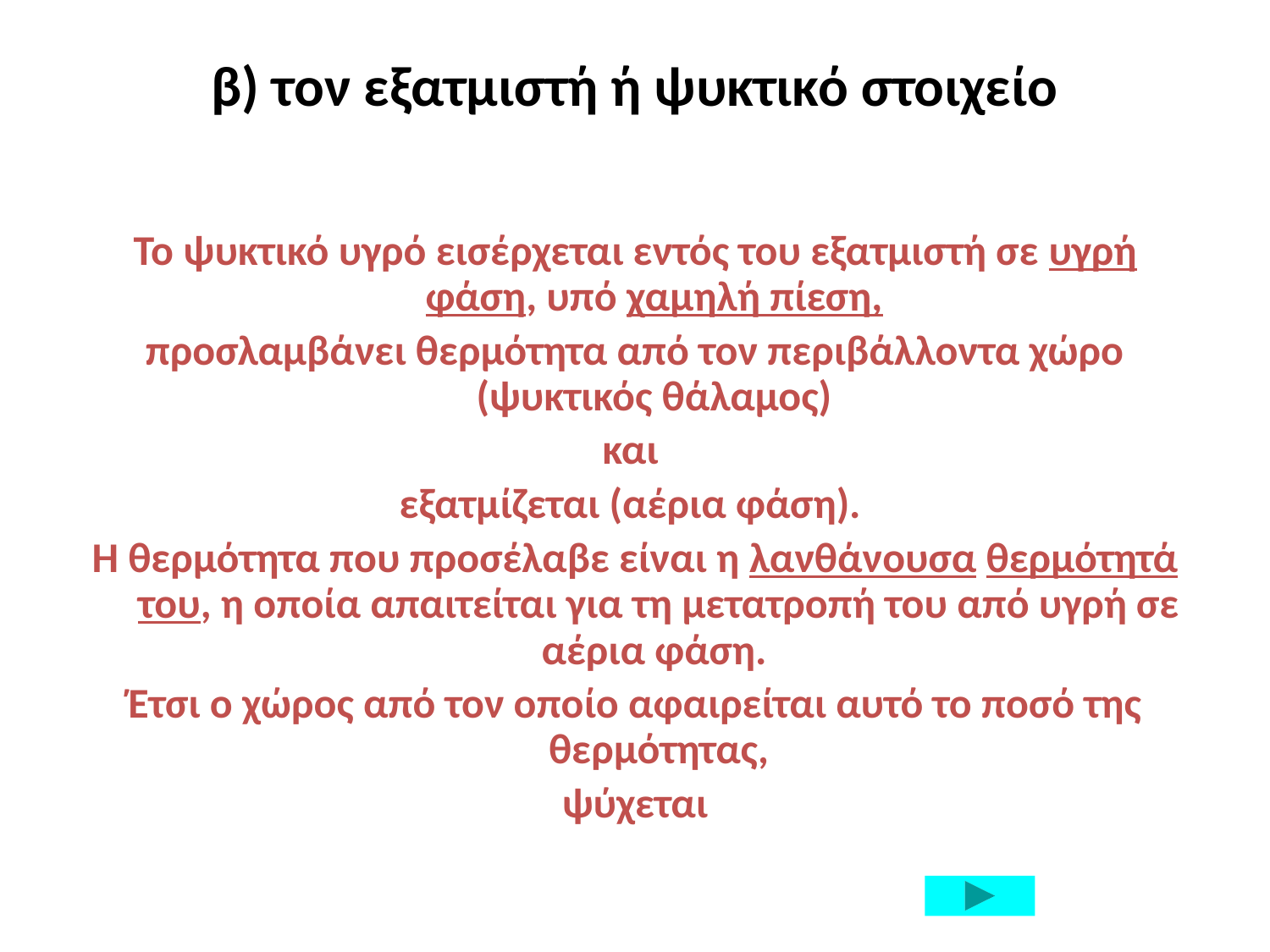

# β) τον εξατμιστή ή ψυκτικό στοιχείο
Το ψυκτικό υγρό εισέρχεται εντός του εξατμιστή σε υγρή φάση, υπό χαμηλή πίεση,
προσλαμβάνει θερμότητα από τον περιβάλλοντα χώρο (ψυκτικός θάλαμος)
και
εξατμίζεται (αέρια φάση).
Η θερμότητα που προσέλαβε είναι η λανθάνουσα θερμότητά του, η οποία απαιτείται για τη μετατροπή του από υγρή σε αέρια φάση.
Έτσι ο χώρος από τον οποίο αφαιρείται αυτό το ποσό της θερμότητας,
 ψύχεται